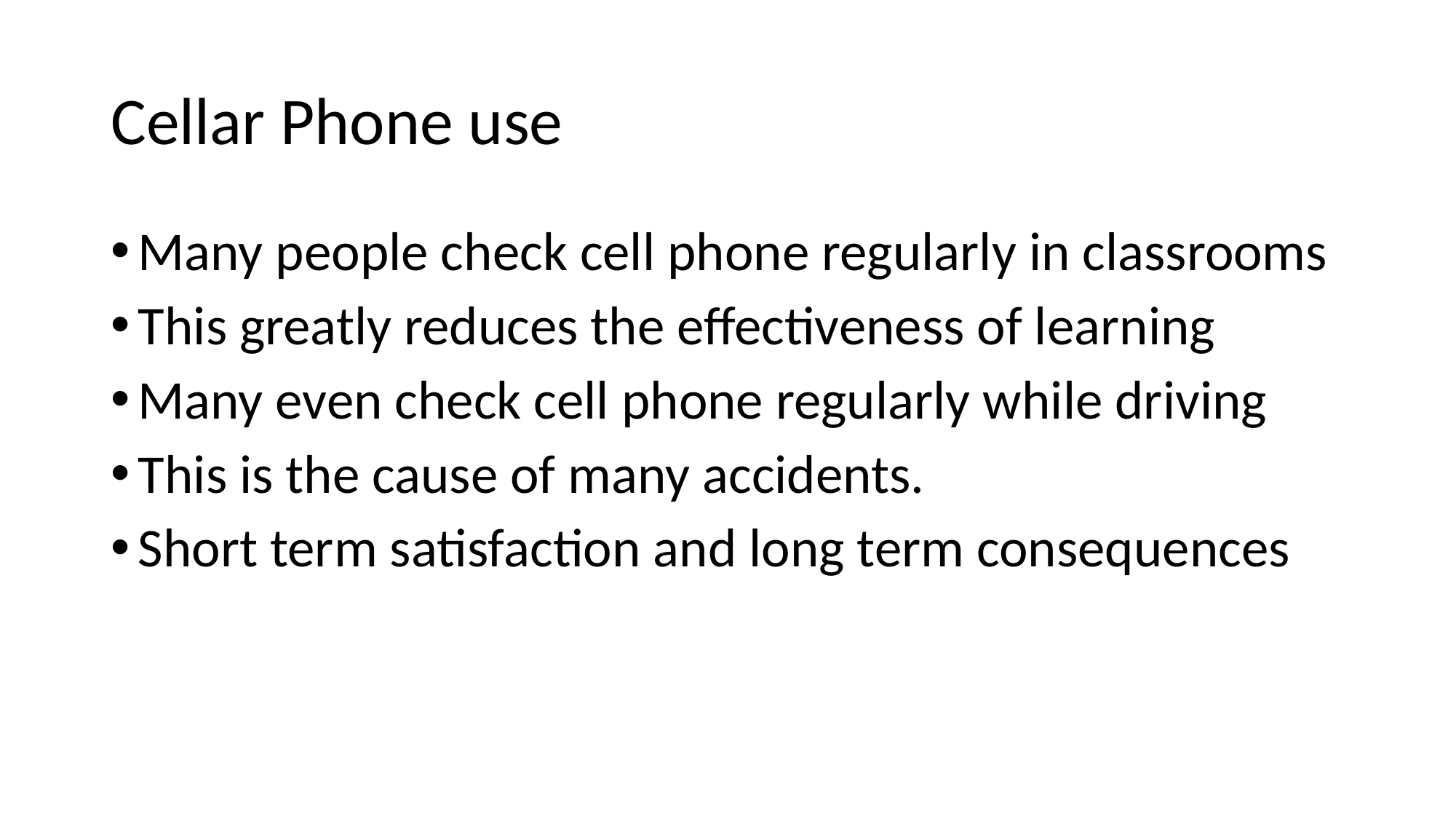

# Cellar Phone use
Many people check cell phone regularly in classrooms
This greatly reduces the effectiveness of learning
Many even check cell phone regularly while driving
This is the cause of many accidents.
Short term satisfaction and long term consequences